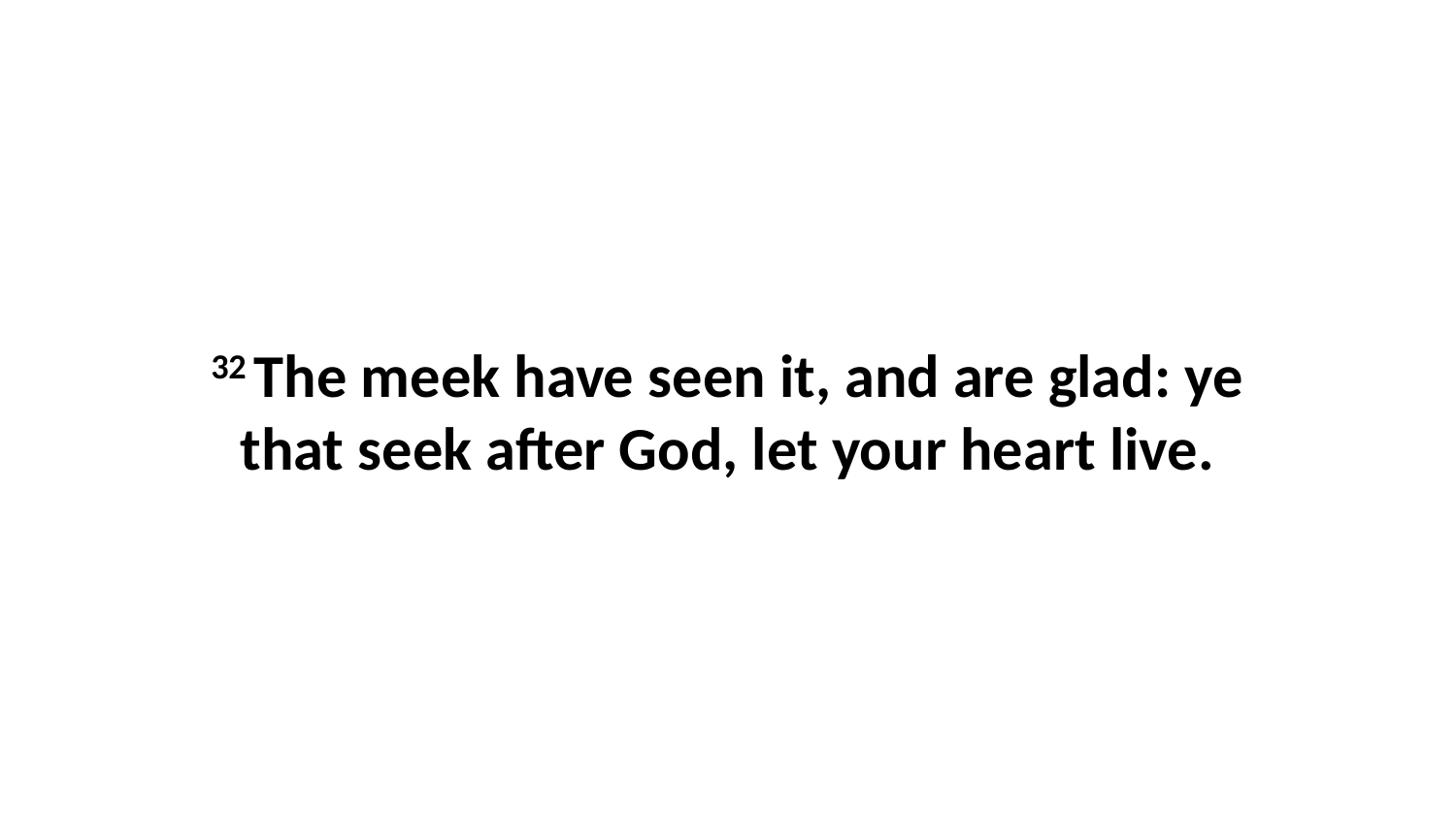

32 The meek have seen it, and are glad: ye that seek after God, let your heart live.